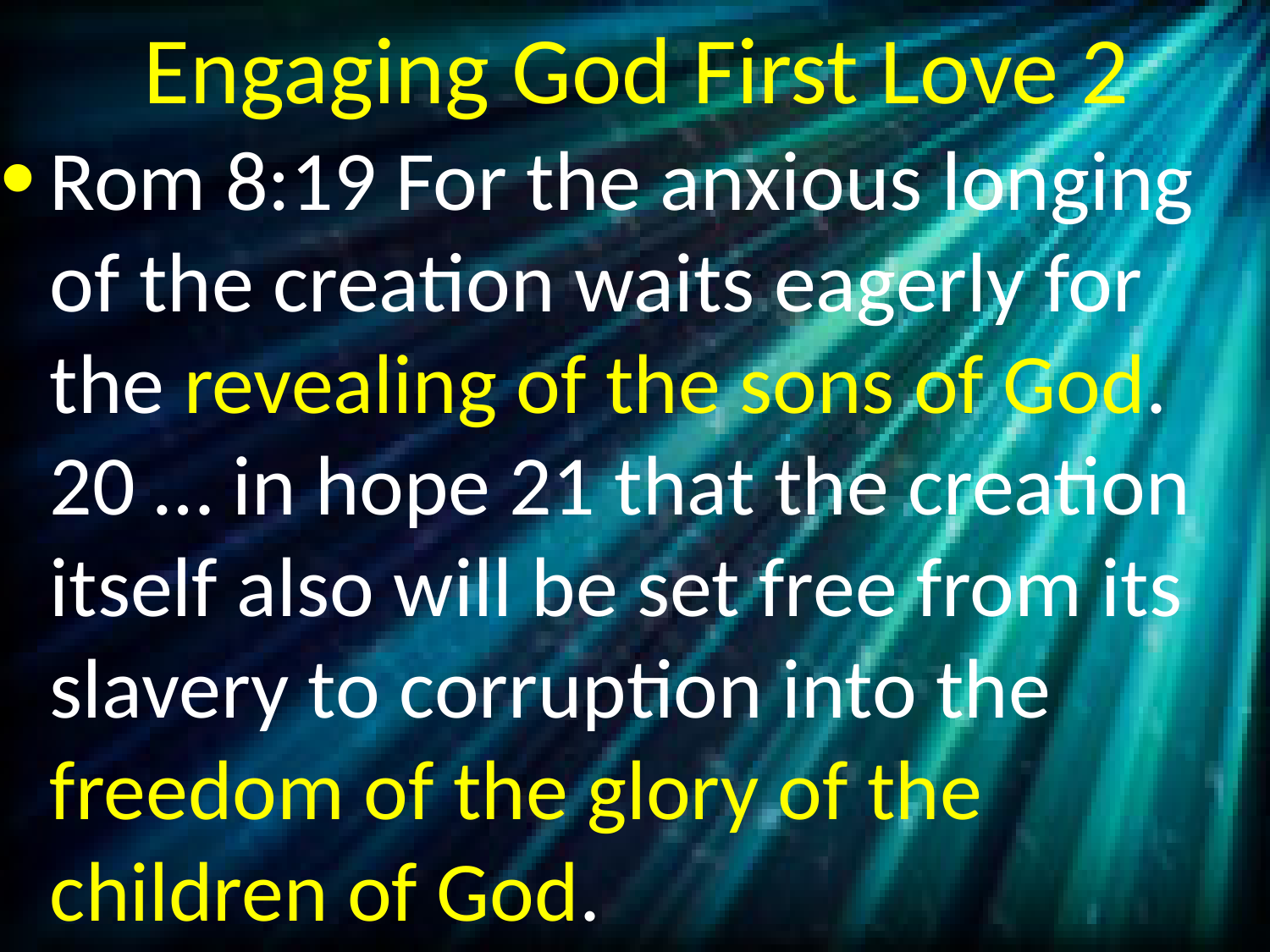

# Engaging God First Love 2
Rom 8:19 For the anxious longing of the creation waits eagerly for the revealing of the sons of God. 20 … in hope 21 that the creation itself also will be set free from its slavery to corruption into the freedom of the glory of the children of God.